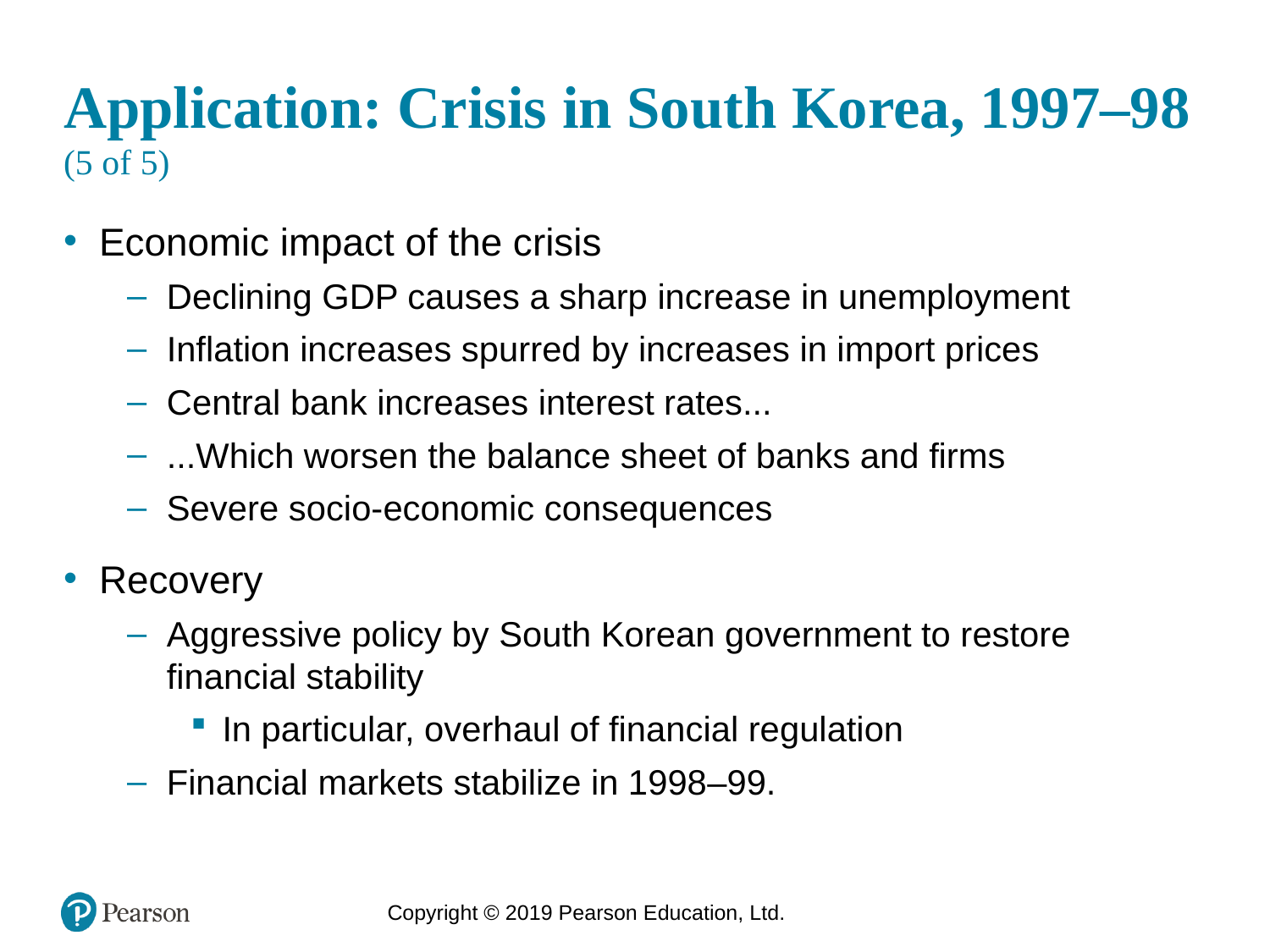

# Application: Crisis in South Korea, 1997–98 (5 of 5)
Economic impact of the crisis
Declining GDP causes a sharp increase in unemployment
Inflation increases spurred by increases in import prices
Central bank increases interest rates...
...Which worsen the balance sheet of banks and firms
Severe socio-economic consequences
Recovery
Aggressive policy by South Korean government to restore financial stability
In particular, overhaul of financial regulation
Financial markets stabilize in 1998–99.